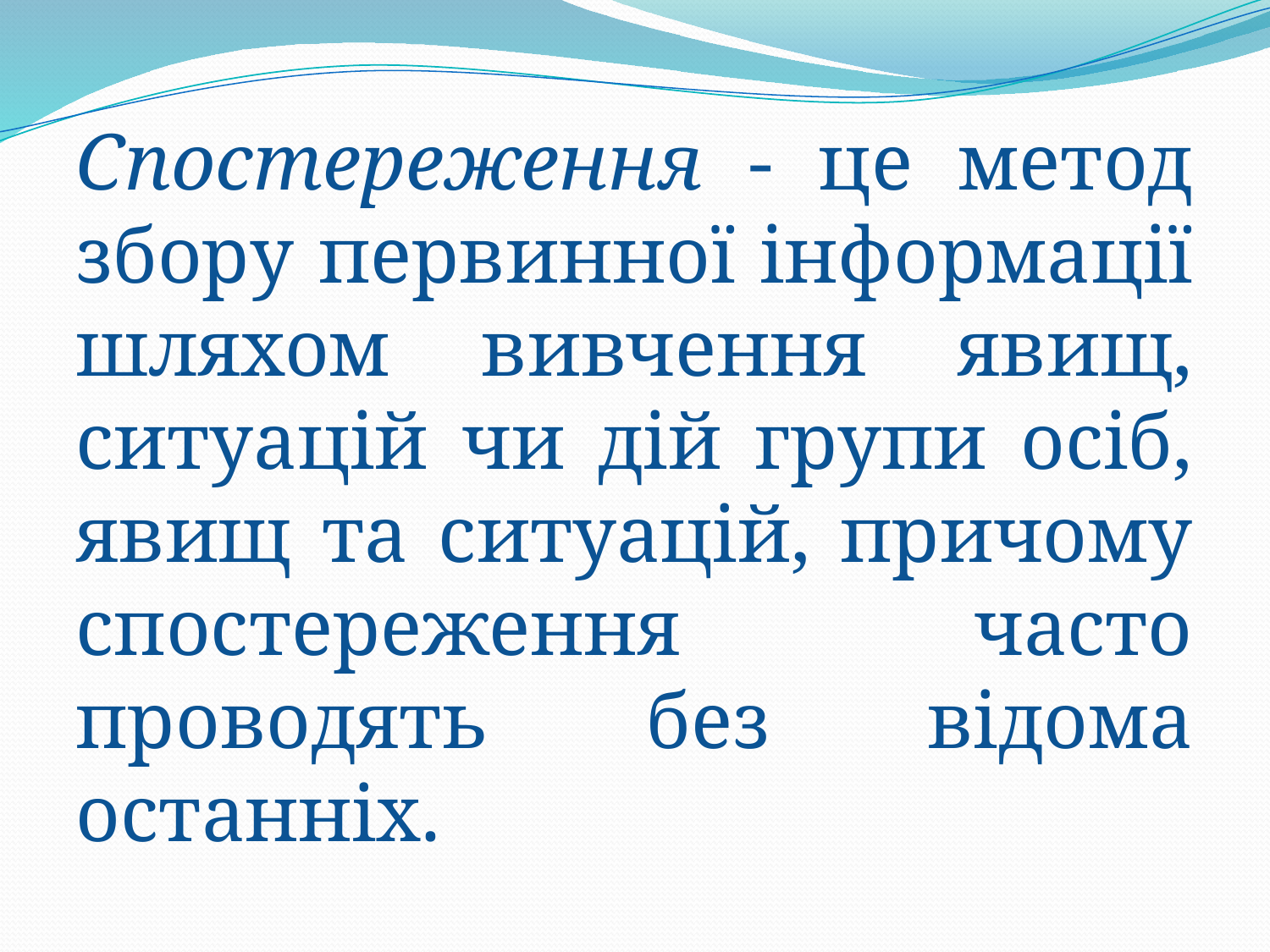

Спостереження - це метод збору первинної інформації шляхом вивчення явищ, ситуацій чи дій групи осіб, явищ та ситуацій, причому спостереження часто проводять без відома останніх.